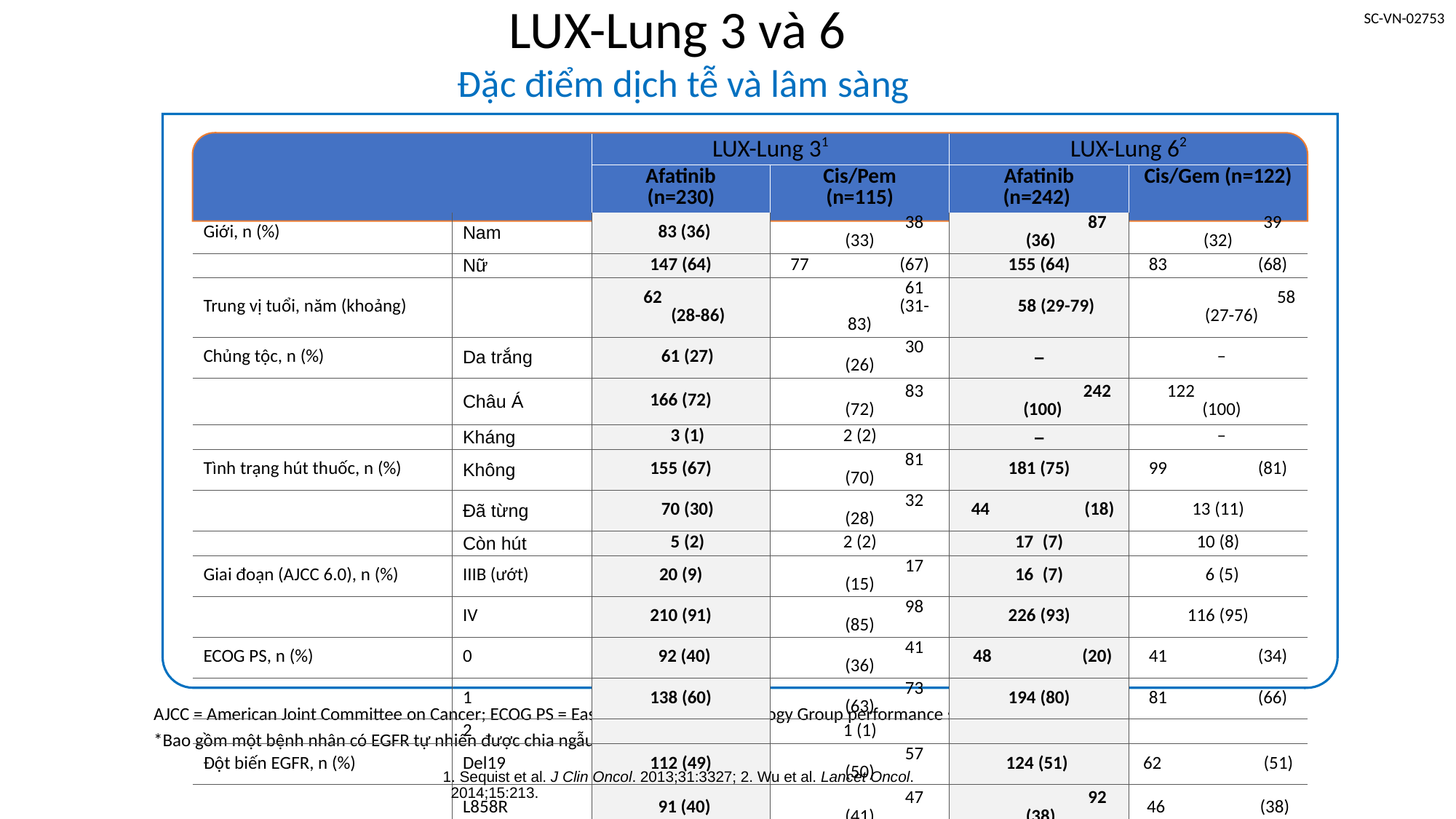

# LUX-Lung 3 và 6 Đặc điểm dịch tễ và lâm sàng

|  |  | LUX-Lung 31 |  | LUX-Lung 62 |  |
| --- | --- | --- | --- | --- | --- |
|  |  | Afatinib (n=230) | Cis/Pem (n=115) | Afatinib (n=242) | Cis/Gem (n=122) |
| Giới, n (%) | Nam | 83 (36) | 38 (33) | 87 (36) | 39 (32) |
|  | Nữ | 147 (64) | 77 (67) | 155 (64) | 83 (68) |
| Trung vị tuổi, năm (khoảng) |  | 62 (28-86) | 61 (31-83) | 58 (29-79) | 58 (27-76) |
| Chủng tộc, n (%) | Da trắng | 61 (27) | 30 (26) | – | – |
|  | Châu Á | 166 (72) | 83 (72) | 242 (100) | 122 (100) |
|  | Kháng | 3 (1) | 2 (2) | – | – |
| Tình trạng hút thuốc, n (%) | Không | 155 (67) | 81 (70) | 181 (75) | 99 (81) |
|  | Đã từng | 70 (30) | 32 (28) | 44 (18) | 13 (11) |
|  | Còn hút | 5 (2) | 2 (2) | 17 (7) | 10 (8) |
| Giai đoạn (AJCC 6.0), n (%) | IIIB (ướt) | 20 (9) | 17 (15) | 16 (7) | 6 (5) |
|  | IV | 210 (91) | 98 (85) | 226 (93) | 116 (95) |
| ECOG PS, n (%) | 0 | 92 (40) | 41 (36) | 48 (20) | 41 (34) |
|  | 1 | 138 (60) | 73 (63) | 194 (80) | 81 (66) |
|  | 2 |  | 1 (1) |  |  |
| Đột biến EGFR, n (%) | Del19 | 112 (49) | 57 (50) | 124 (51) | 62 (51) |
|  | L858R | 91 (40) | 47 (41) | 92 (38) | 46 (38) |
|  | Khác | 27 (12)\* | 11 (10) | 26 (11) | 14 (11) |
AJCC = American Joint Committee on Cancer; ECOG PS = Eastern Cooperative Oncology Group performance status.
*Bao gồm một bệnh nhân có EGFR tự nhiên được chia ngẫu nhiên sai sót.

1. Sequist et al. J Clin Oncol. 2013;31:3327; 2. Wu et al. Lancet Oncol. 2014;15:213.